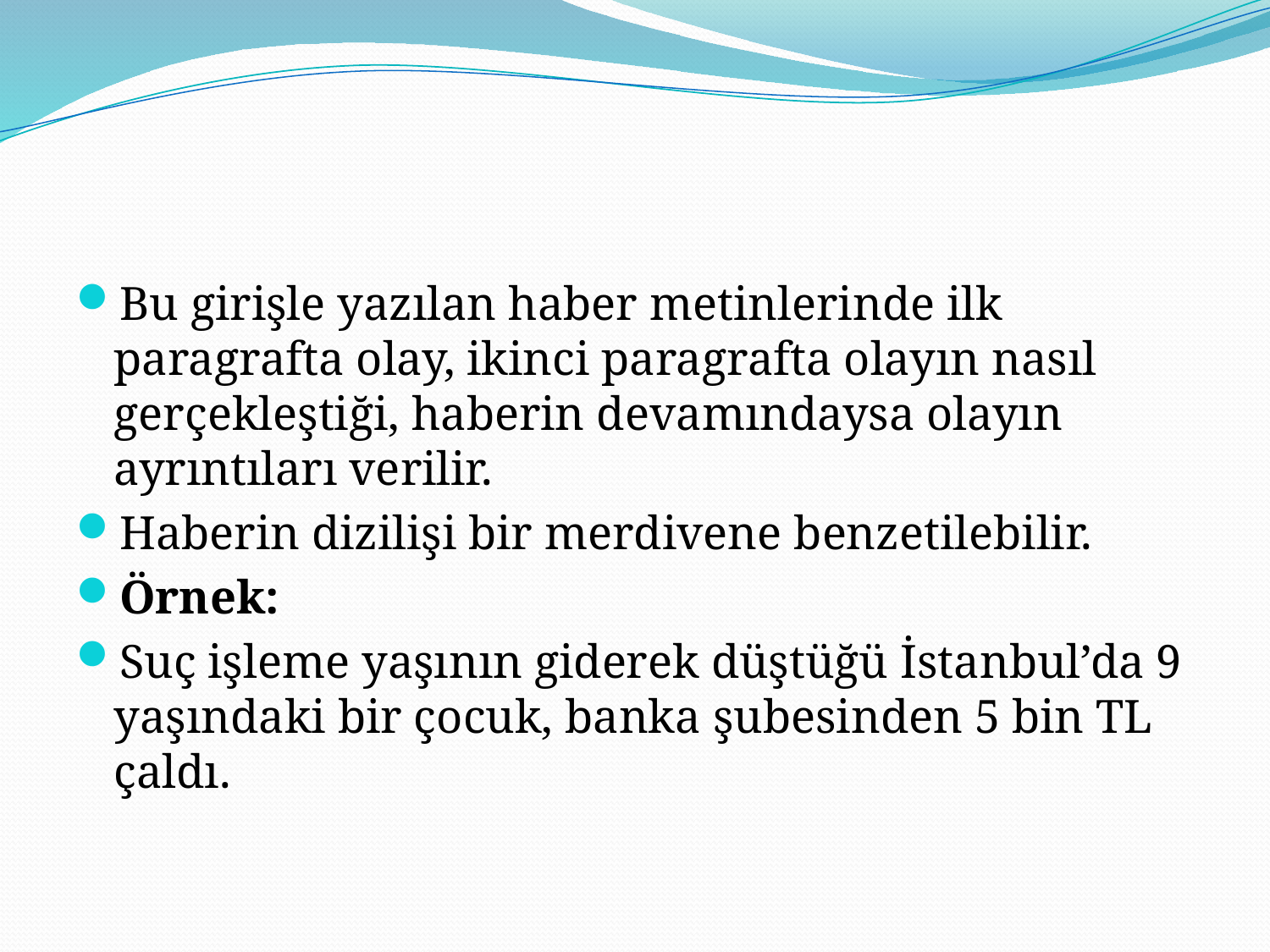

Bu girişle yazılan haber metinlerinde ilk paragrafta olay, ikinci paragrafta olayın nasıl gerçekleştiği, haberin devamındaysa olayın ayrıntıları verilir.
Haberin dizilişi bir merdivene benzetilebilir.
Örnek:
Suç işleme yaşının giderek düştüğü İstanbul’da 9 yaşındaki bir çocuk, banka şubesinden 5 bin TL çaldı.